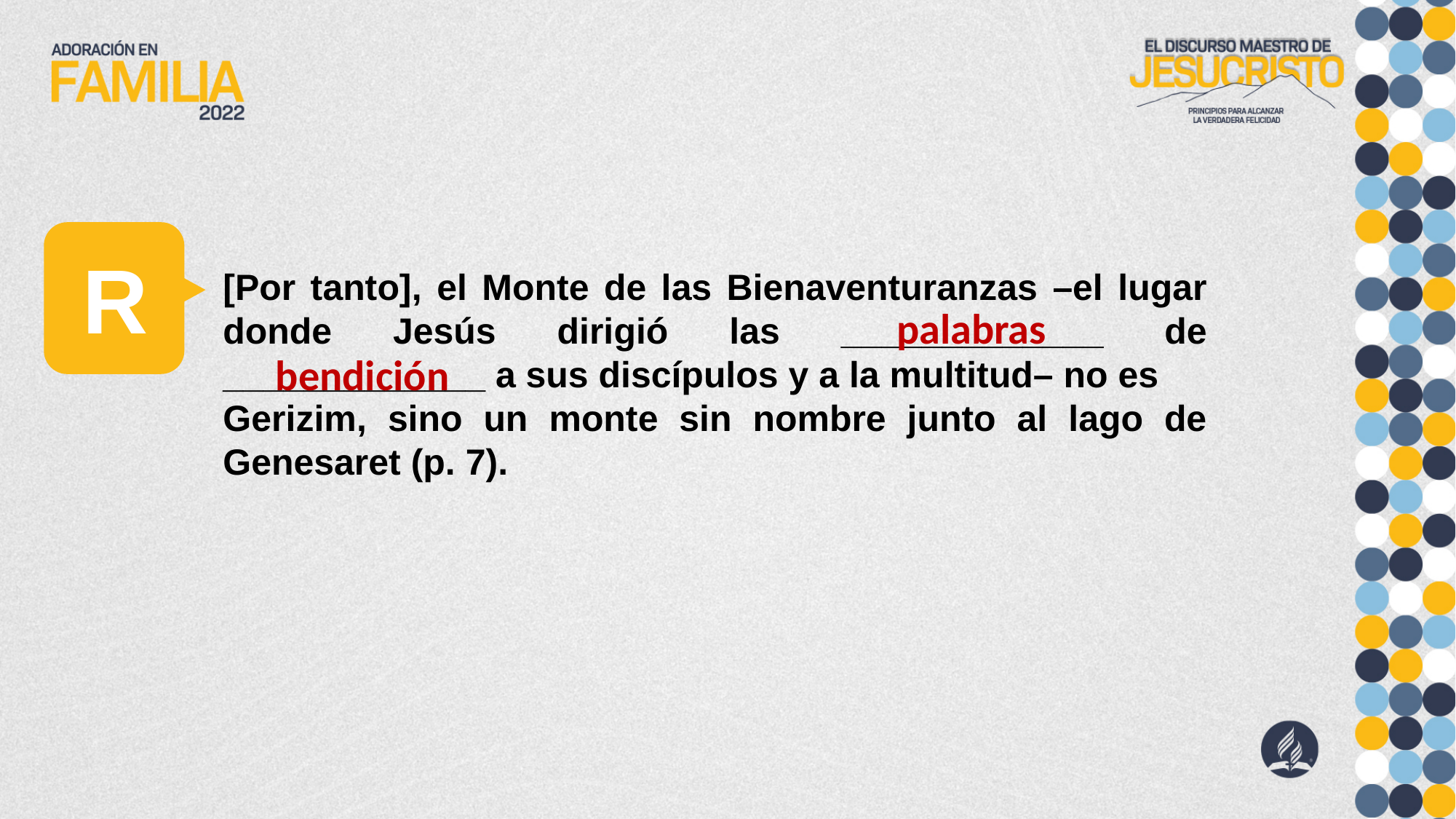

R
[Por tanto], el Monte de las Bienaventuranzas –el lugar donde Jesús dirigió las _____________ de _____________ a sus discípulos y a la multitud– no es
Gerizim, sino un monte sin nombre junto al lago de Genesaret (p. 7).
palabras
bendición